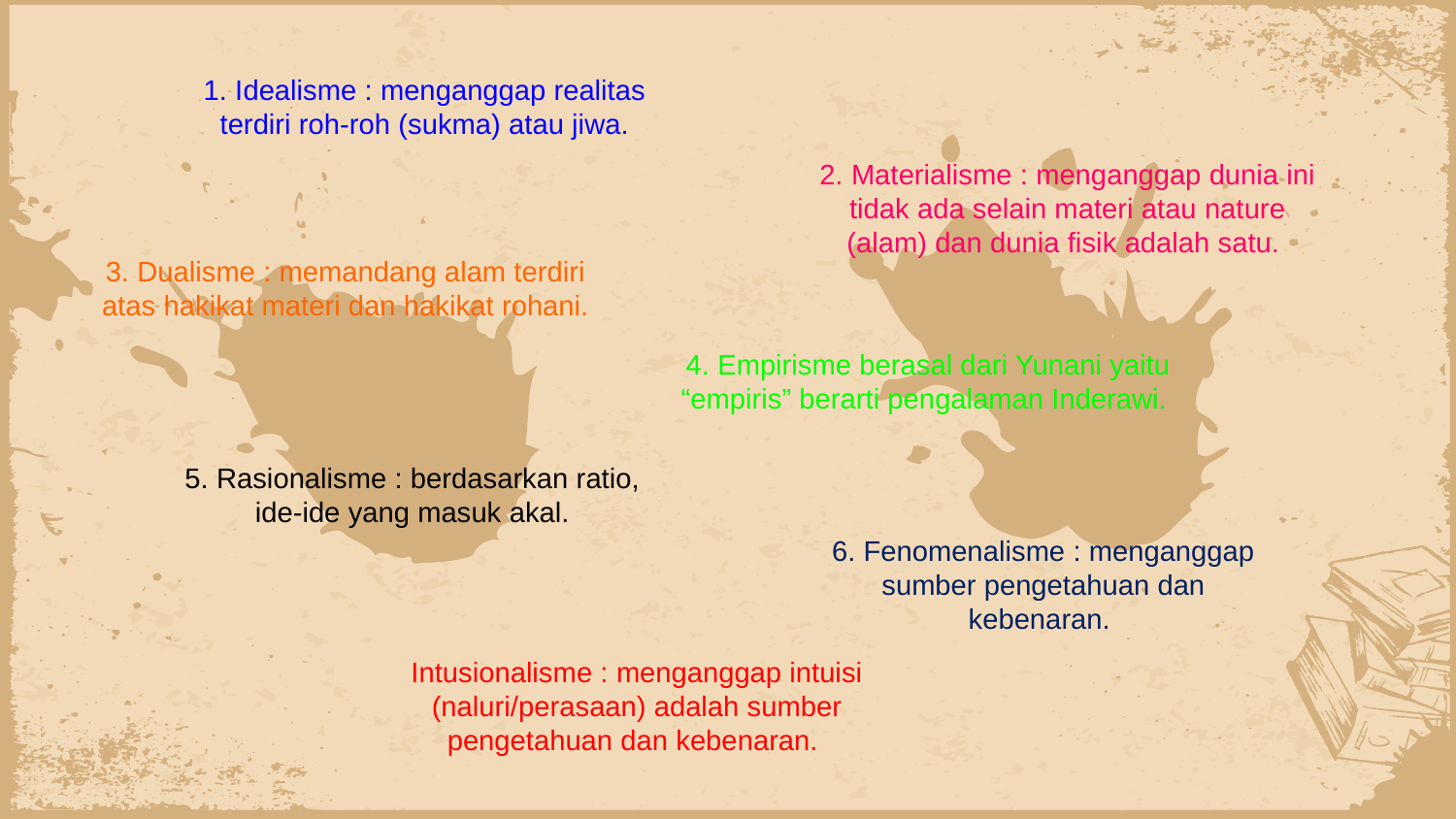

1. Idealisme : menganggap realitas terdiri roh-roh (sukma) atau jiwa.

2. Materialisme : menganggap dunia ini tidak ada selain materi atau nature (alam) dan dunia fisik adalah satu.
3. Dualisme : memandang alam terdiri atas hakikat materi dan hakikat rohani.
4. Empirisme berasal dari Yunani yaitu “empiris” berarti pengalaman Inderawi.
5. Rasionalisme : berdasarkan ratio, ide-ide yang masuk akal.
6. Fenomenalisme : menganggap sumber pengetahuan dan kebenaran.

Intusionalisme : menganggap intuisi (naluri/perasaan) adalah sumber pengetahuan dan kebenaran.